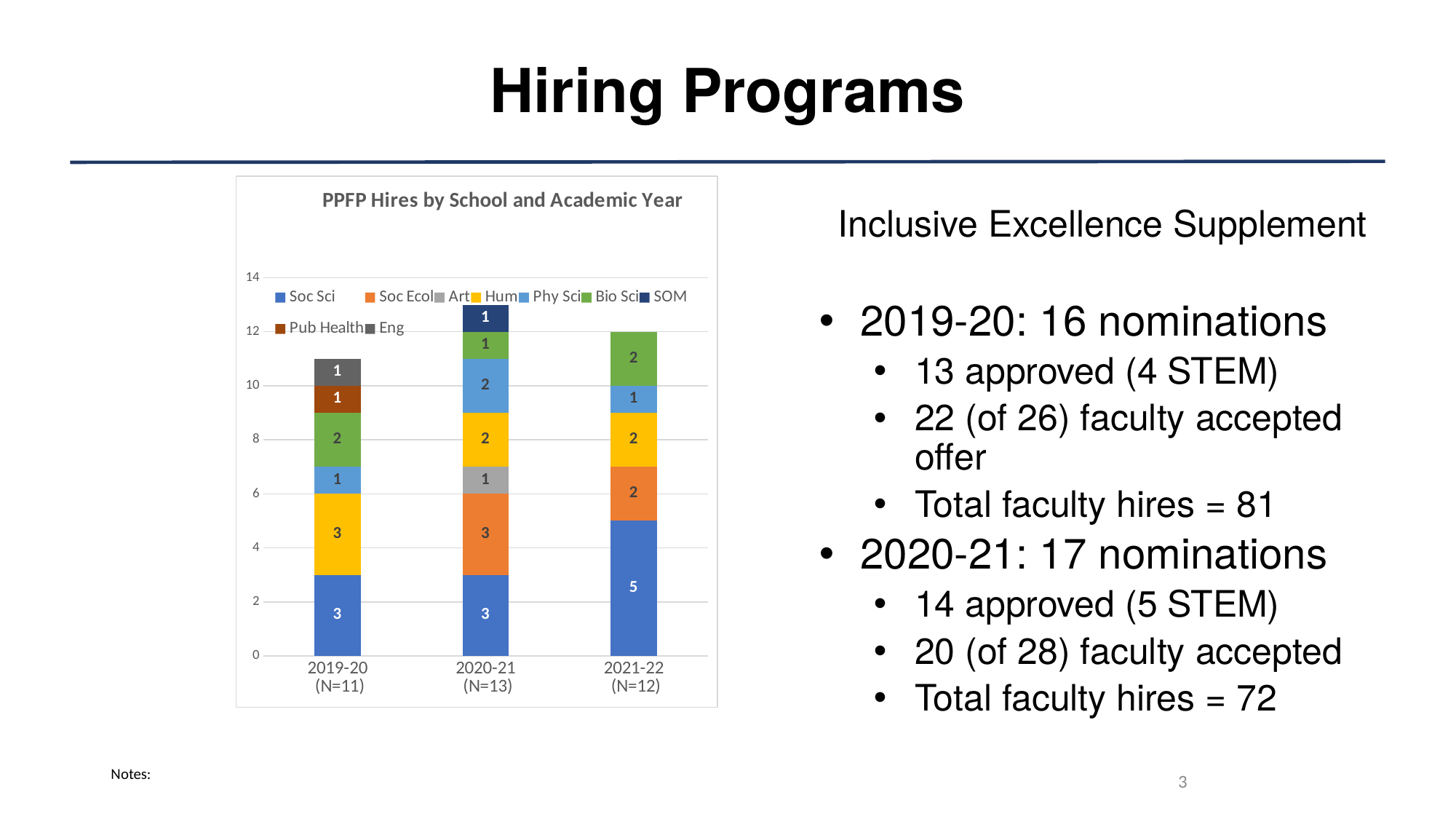

# Hiring Programs

### Chart: PPFP Hires by School and Academic Year

| Category | Soc Sci | Soc Ecol | Art | Hum | Phy Sci | Bio Sci | SOM | Pub Health | Eng |
|---|---|---|---|---|---|---|---|---|---|
| 2019-20
 (N=11) | 3.0 | 0.0 | 0.0 | 3.0 | 1.0 | 2.0 | 0.0 | 1.0 | 1.0 |
| 2020-21
 (N=13) | 3.0 | 3.0 | 1.0 | 2.0 | 2.0 | 1.0 | 1.0 | 0.0 | 0.0 |
| 2021-22
 (N=12) | 5.0 | 2.0 | 0.0 | 2.0 | 1.0 | 2.0 | 0.0 | 0.0 | 0.0 |
Inclusive Excellence Supplement

2019-20: 16 nominations
13 approved (4 STEM)
22 (of 26) faculty accepted offer
Total faculty hires = 81
2020-21: 17 nominations
14 approved (5 STEM)
20 (of 28) faculty accepted
Total faculty hires = 72
3